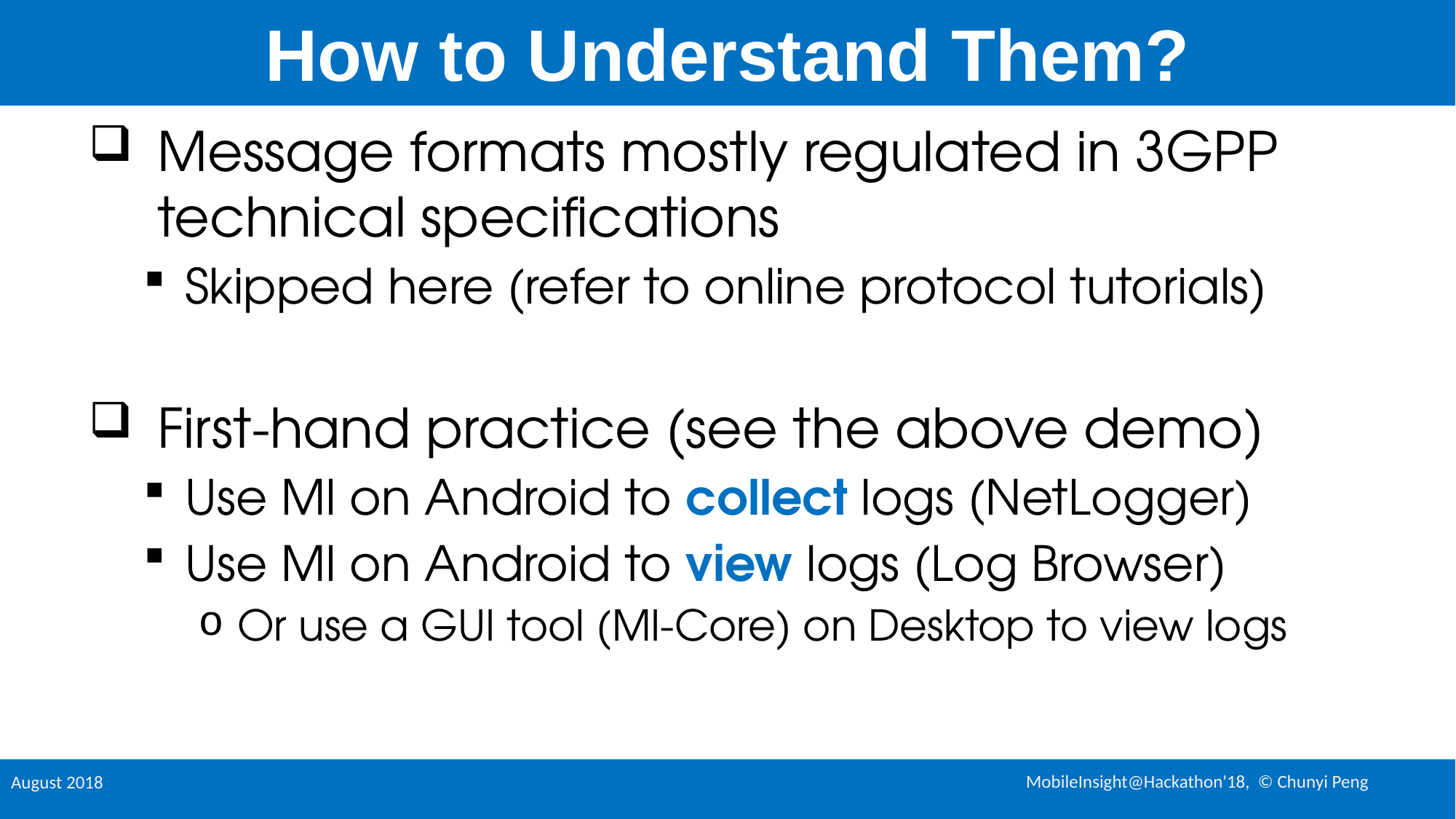

# How to Understand Them?
Message formats mostly regulated in 3GPP technical specifications
Skipped here (refer to online protocol tutorials)

First-hand practice (see the above demo)
Use MI on Android to collect logs (NetLogger)
Use MI on Android to view logs (Log Browser)
 Or use a GUI tool (MI-Core) on Desktop to view logs
MobileInsight@Hackathon'18,  © Chunyi Peng
August 2018